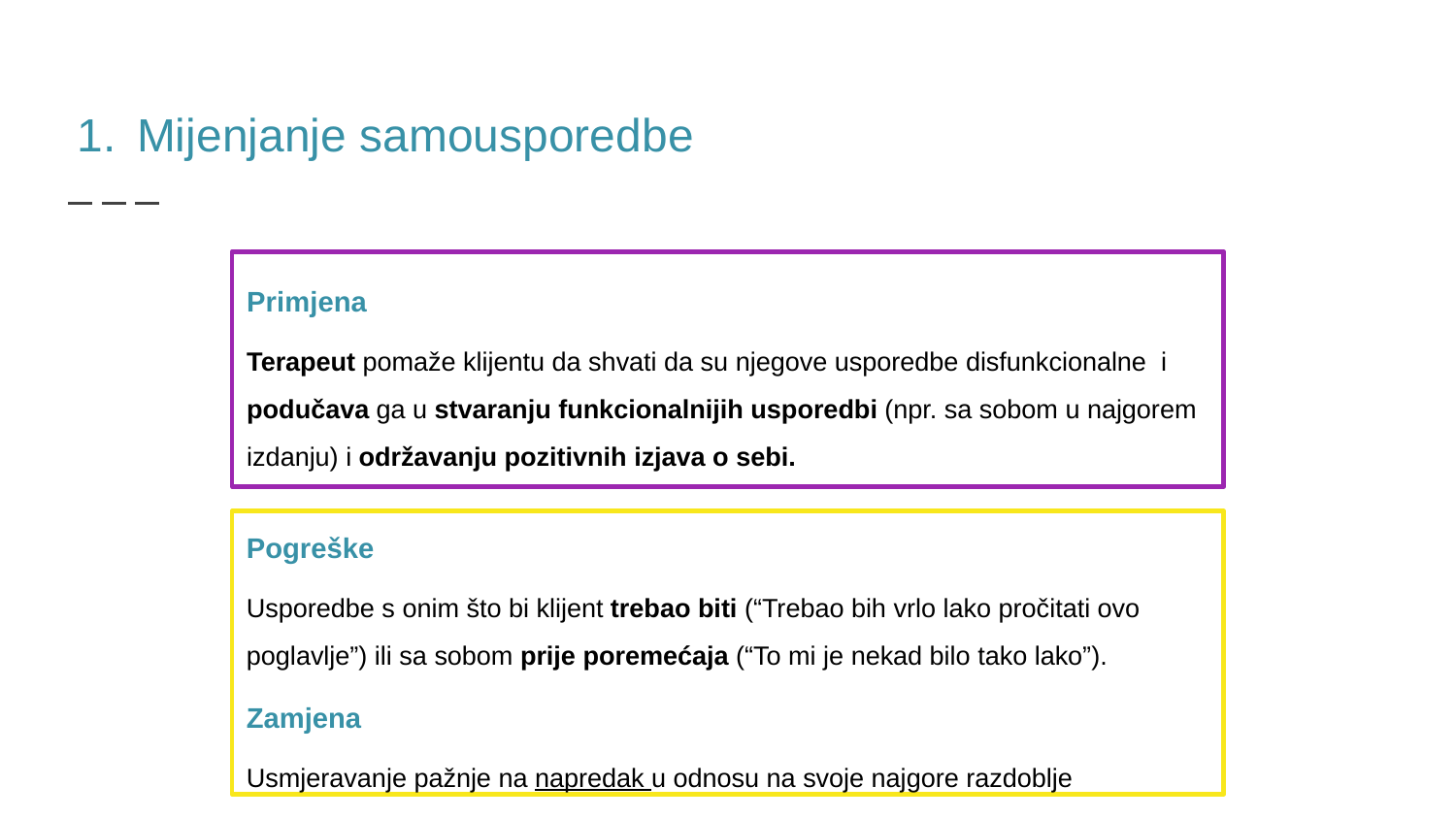

# Mijenjanje samousporedbe
Primjena
Terapeut pomaže klijentu da shvati da su njegove usporedbe disfunkcionalne  i podučava ga u stvaranju funkcionalnijih usporedbi (npr. sa sobom u najgorem izdanju) i održavanju pozitivnih izjava o sebi.

Pogreške
Usporedbe s onim što bi klijent trebao biti (“Trebao bih vrlo lako pročitati ovo poglavlje”) ili sa sobom prije poremećaja (“To mi je nekad bilo tako lako”).
Zamjena
Usmjeravanje pažnje na napredak u odnosu na svoje najgore razdoblje